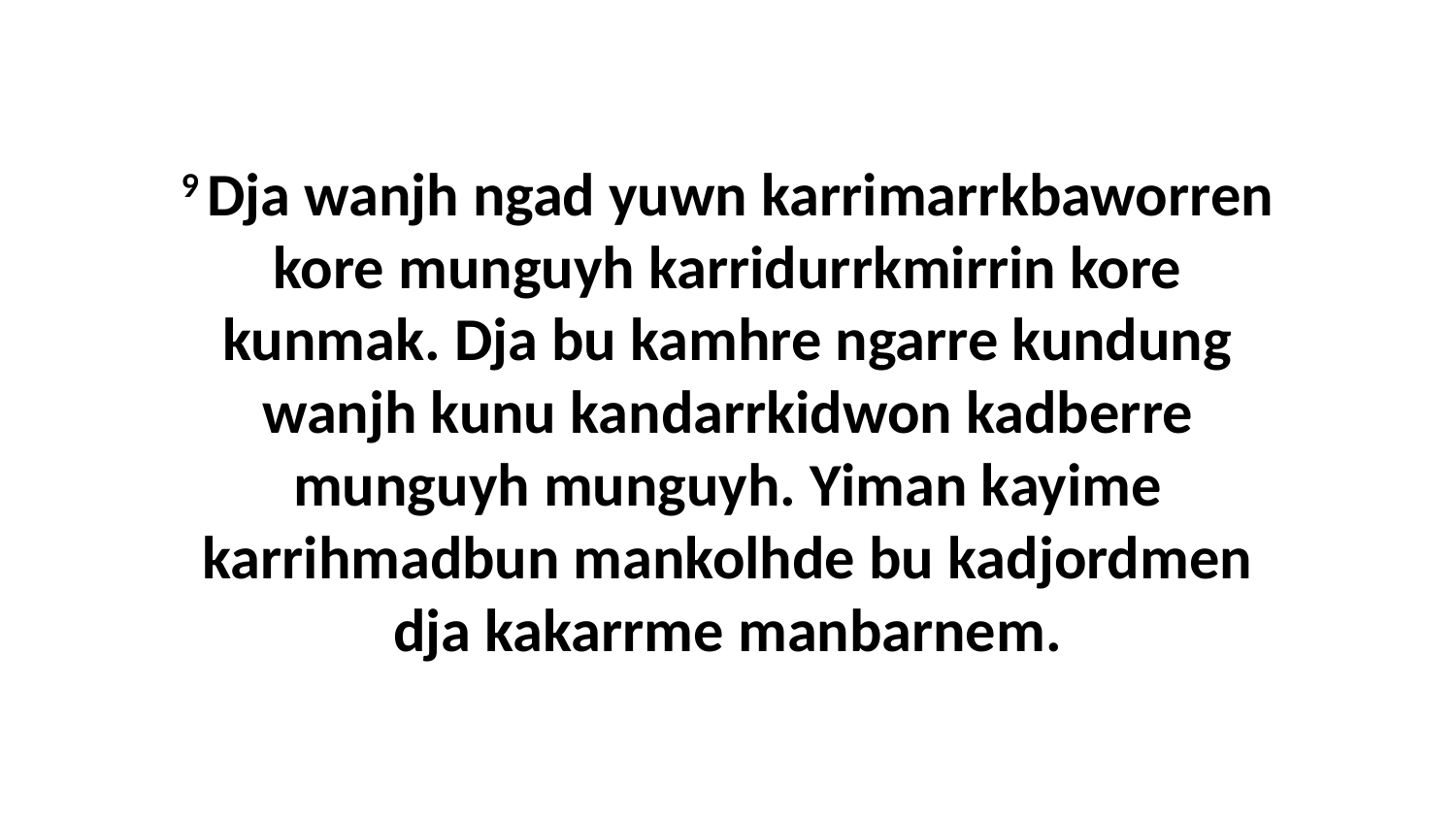

9 Dja wanjh ngad yuwn karrimarrkbaworren kore munguyh karridurrkmirrin kore kunmak. Dja bu kamhre ngarre kundung wanjh kunu kandarrkidwon kadberre munguyh munguyh. Yiman kayime karrihmadbun mankolhde bu kadjordmen dja kakarrme manbarnem.